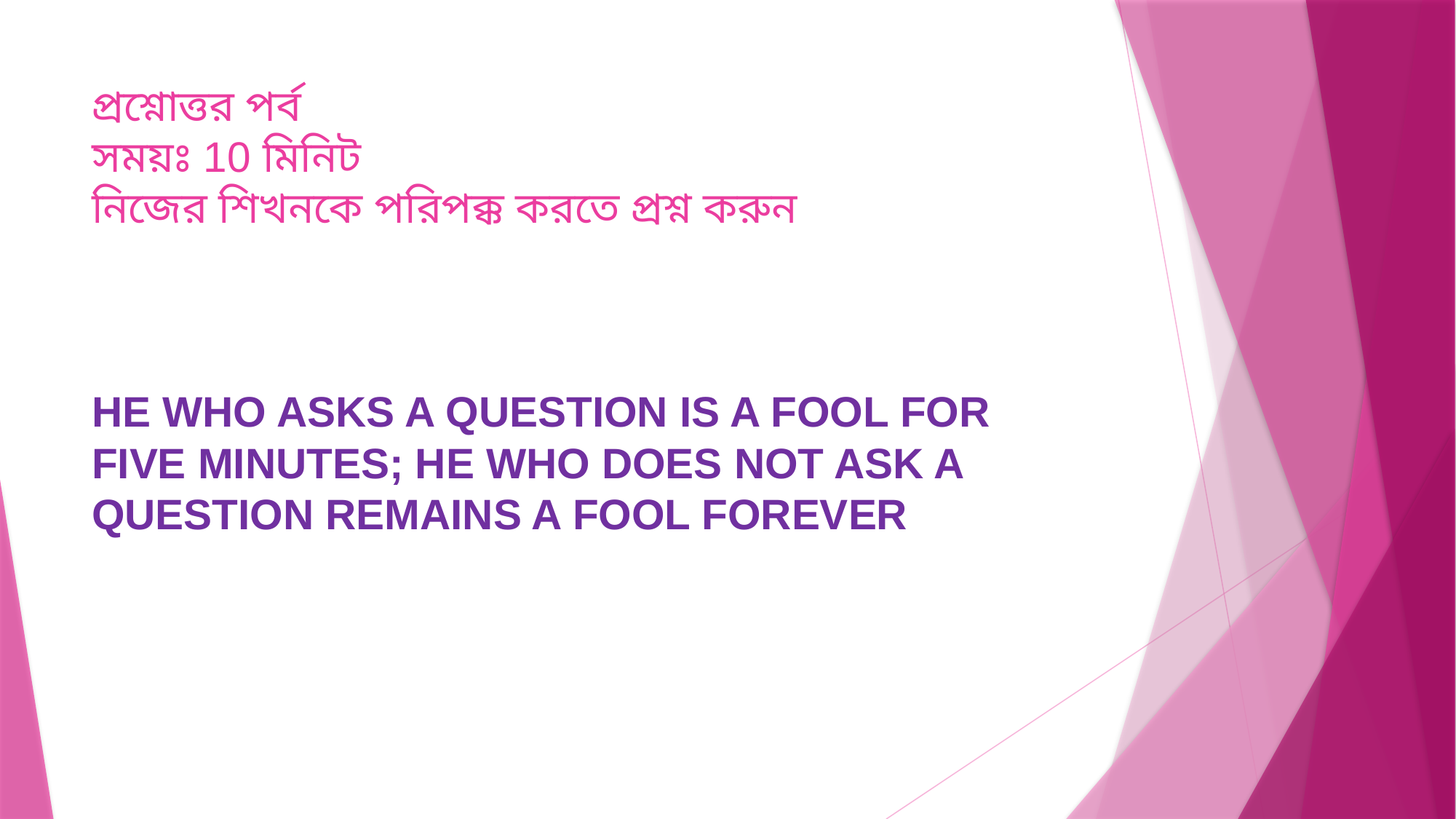

# প্রশ্নোত্তর পর্ব সময়ঃ 10 মিনিট নিজের শিখনকে পরিপক্ক করতে প্রশ্ন করুন HE WHO ASKS A QUESTION IS A FOOL FOR FIVE MINUTES; HE WHO DOES NOT ASK A QUESTION REMAINS A FOOL FOREVER